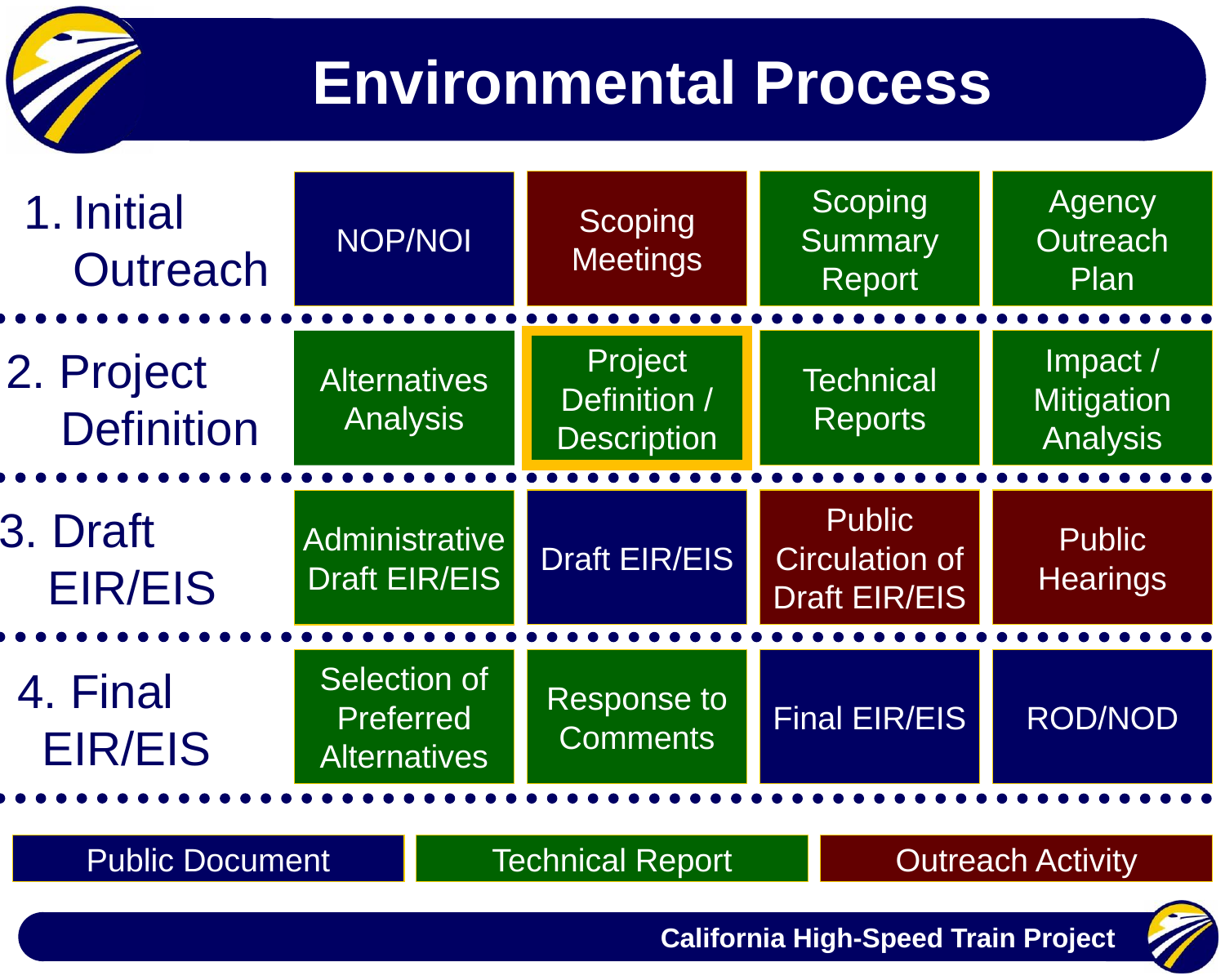

# Environmental Process
Initial    Outreach
Scoping Meetings
Scoping Summary
Report
Agency Outreach
Plan
NOP/NOI

2. Project
  Definition
Alternatives Analysis
Project
Definition / Description
Technical Reports
Impact / Mitigation
Analysis

3. Draft
EIR/EIS
Draft EIR/EIS
Public Circulation of Draft EIR/EIS
Public
Hearings
Administrative Draft EIR/EIS

Selection of Preferred Alternatives
Response to Comments
Final EIR/EIS
ROD/NOD
4. Final
EIR/EIS

Public Document
Technical Report
Outreach Activity